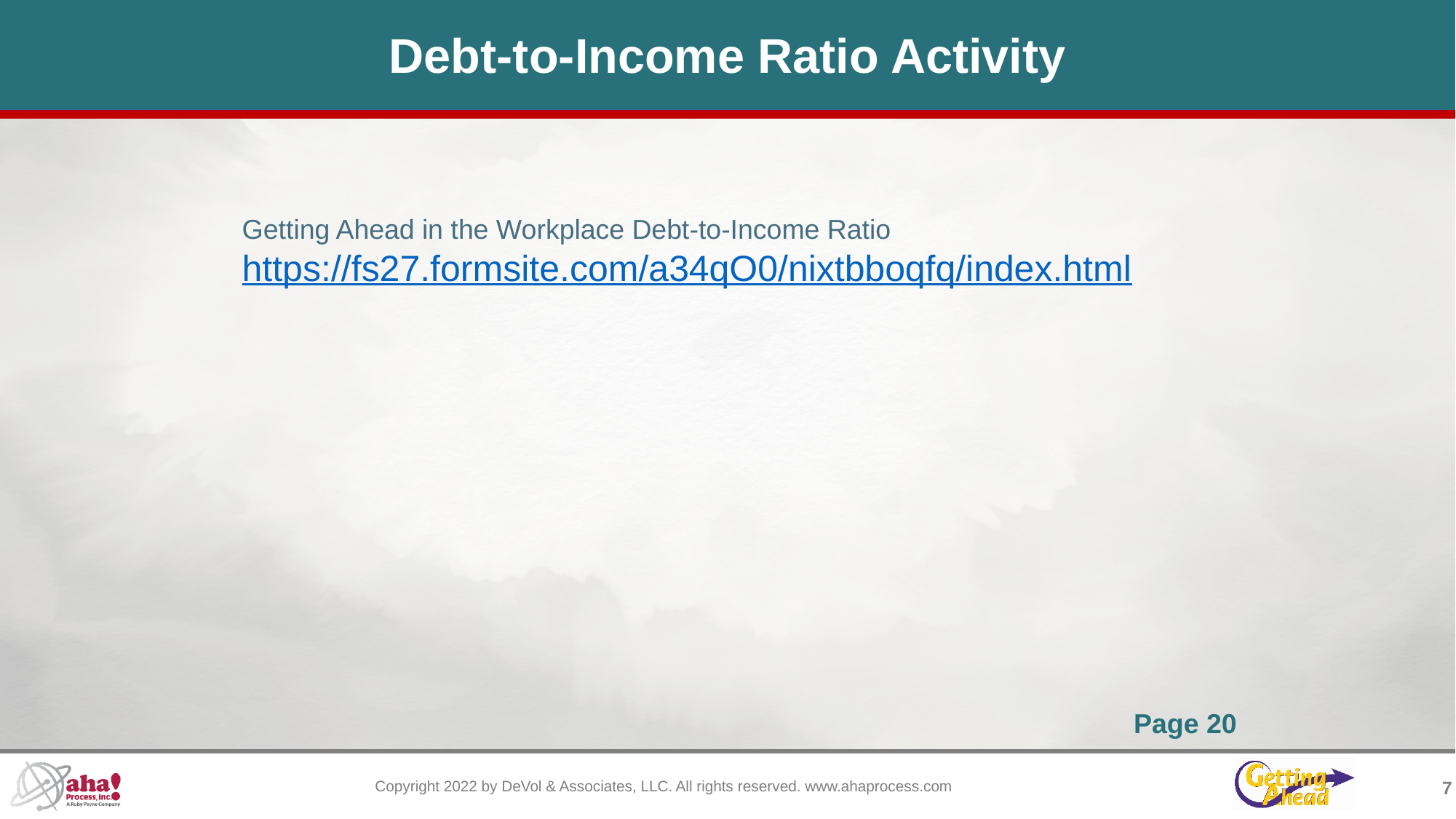

# Debt-to-Income Ratio Activity
Getting Ahead in the Workplace Debt-to-Income Ratio
https://fs27.formsite.com/a34qO0/nixtbboqfq/index.html

Page 20